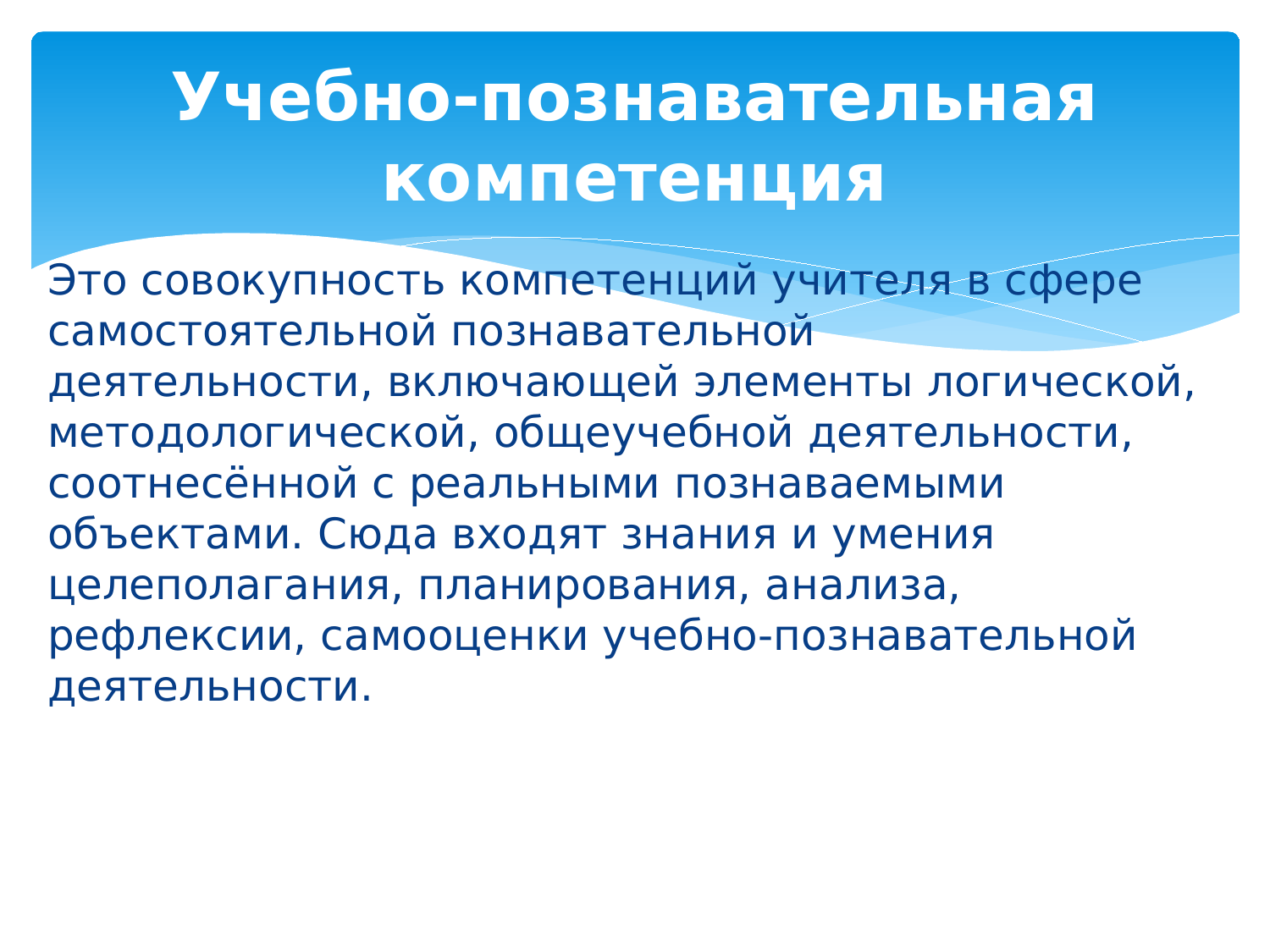

# Учебно-познавательная компетенция
Это совокупность компетенций учителя в сфере самостоятельной познавательной деятельности, включающей элементы логической, методологической, общеучебной деятельности, соотнесённой с реальными познаваемыми объектами. Сюда входят знания и умения целеполагания, планирования, анализа, рефлексии, самооценки учебно-познавательной деятельности.